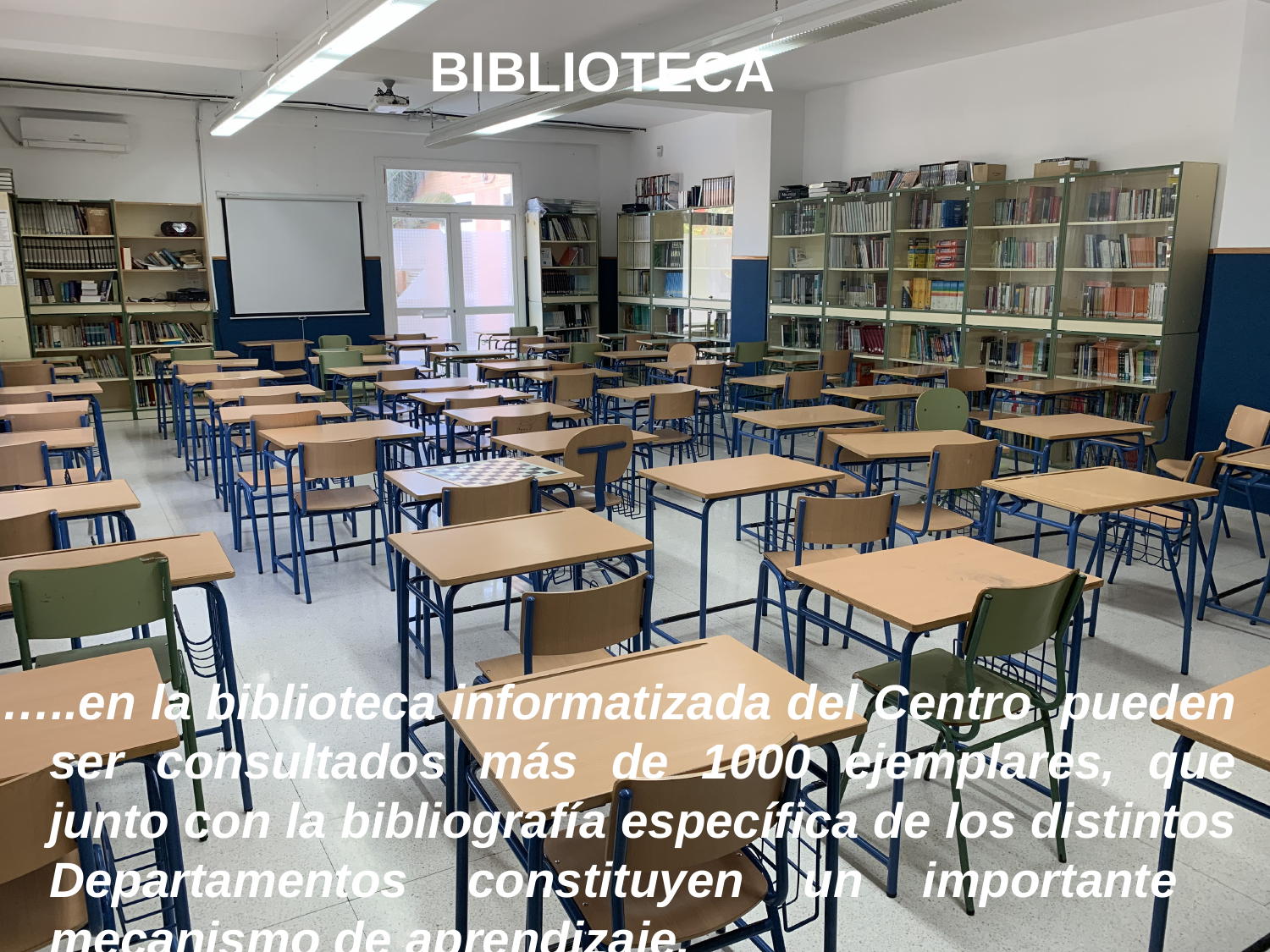

BIBLIOTECA
…..en la biblioteca informatizada del Centro  pueden ser consultados más de 1000 ejemplares, que junto con la bibliografía específica de los distintos Departamentos constituyen un importante  mecanismo de aprendizaje.